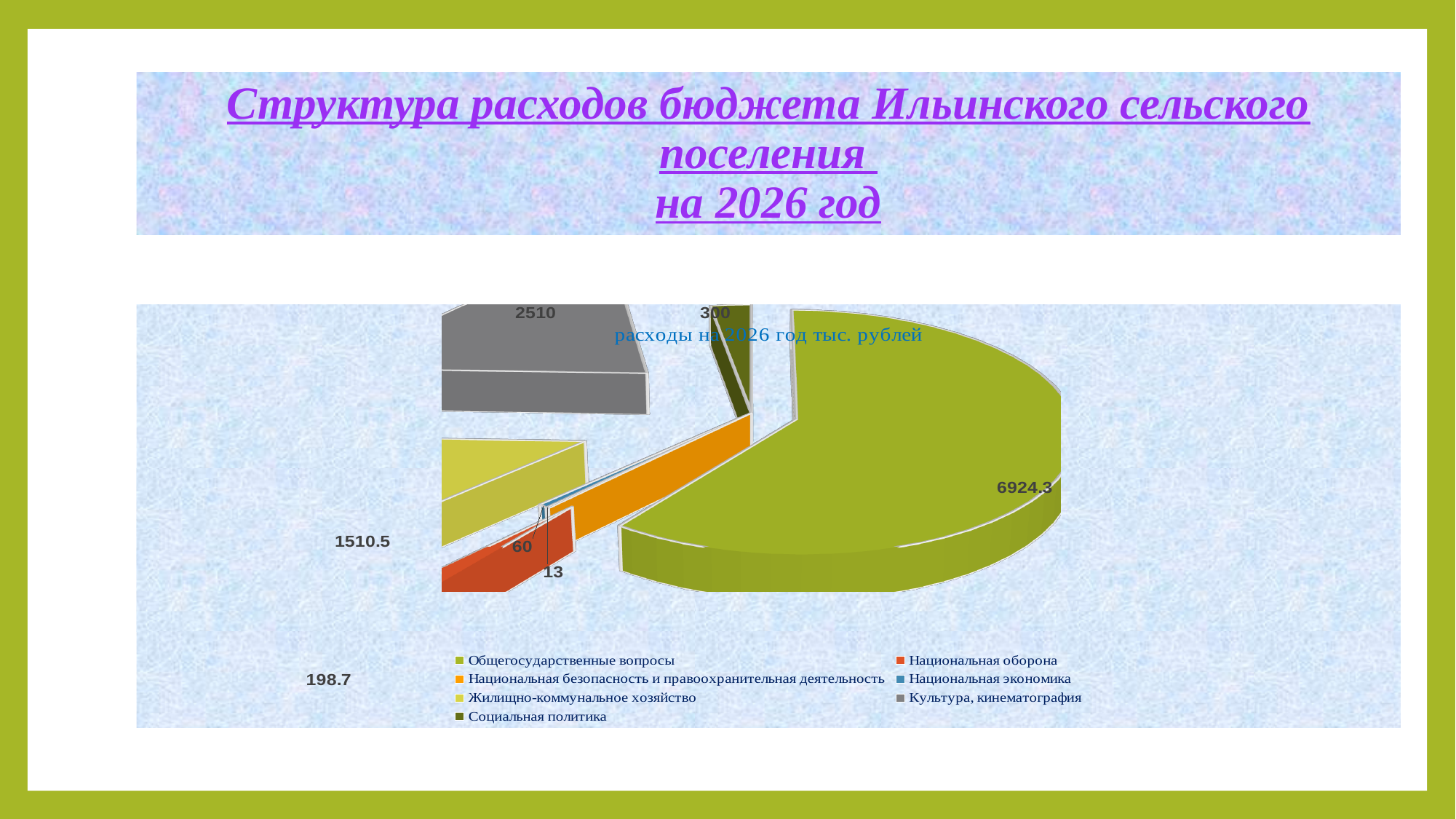

# Структура расходов бюджета Ильинского сельского поселения на 2026 год

[unsupported chart]